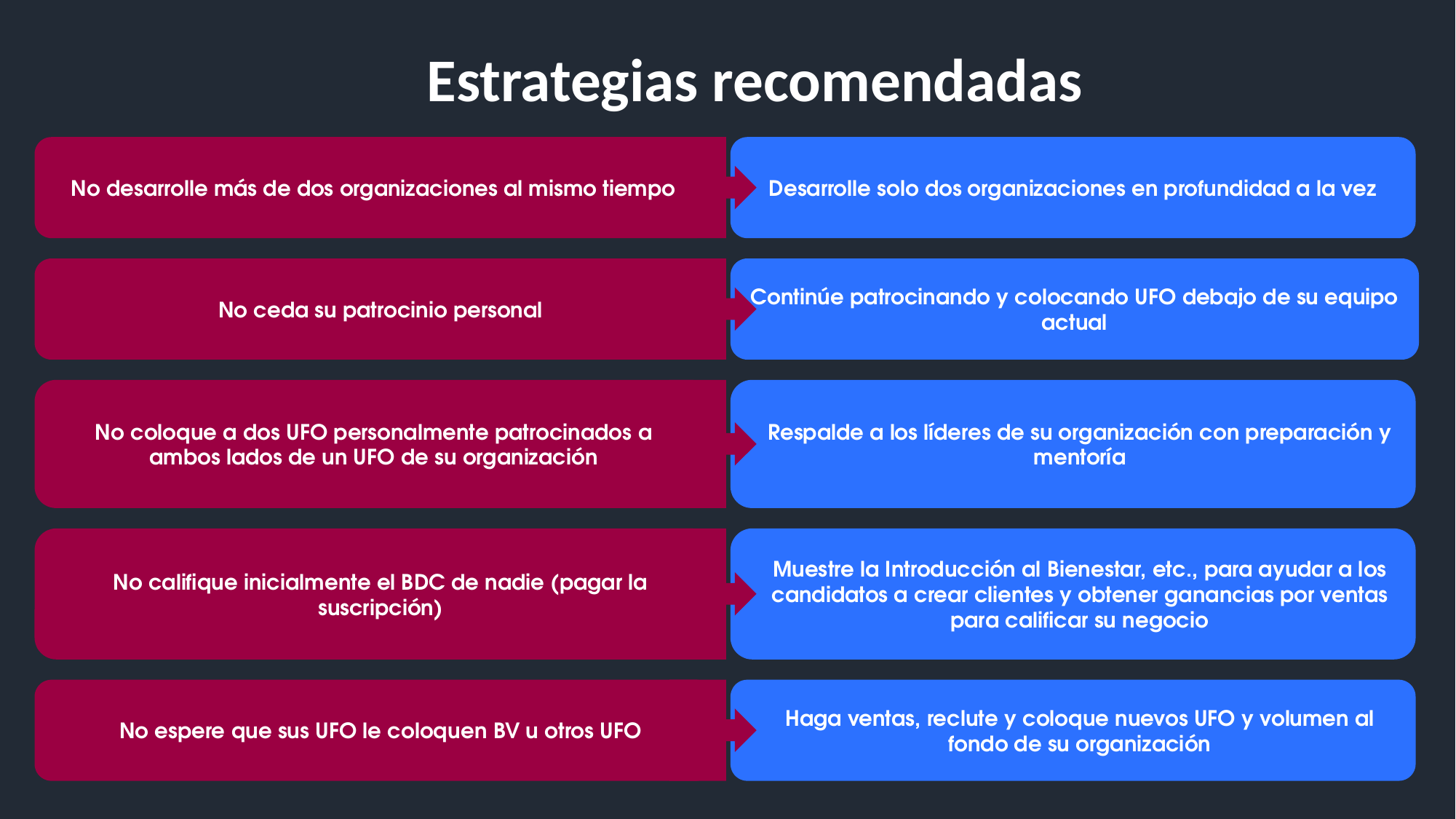

Estrategias recomendadas
No desarrolle más de dos organizaciones al mismo tiempo

Desarrolle solo dos organizaciones en profundidad a la vez
No ceda su patrocinio personal

Continúe patrocinando y colocando UFO debajo de su equipo actual
No coloque a dos UFO personalmente patrocinados a
ambos lados de un UFO de su organización

Respalde a los líderes de su organización con preparación y mentoría
No califique inicialmente el BDC de nadie (pagar la suscripción)

Muestre la Introducción al Bienestar, etc., para ayudar a los candidatos a crear clientes y obtener ganancias por ventas para calificar su negocio
No espere que sus UFO le coloquen BV u otros UFO

Haga ventas, reclute y coloque nuevos UFO y volumen al fondo de su organización